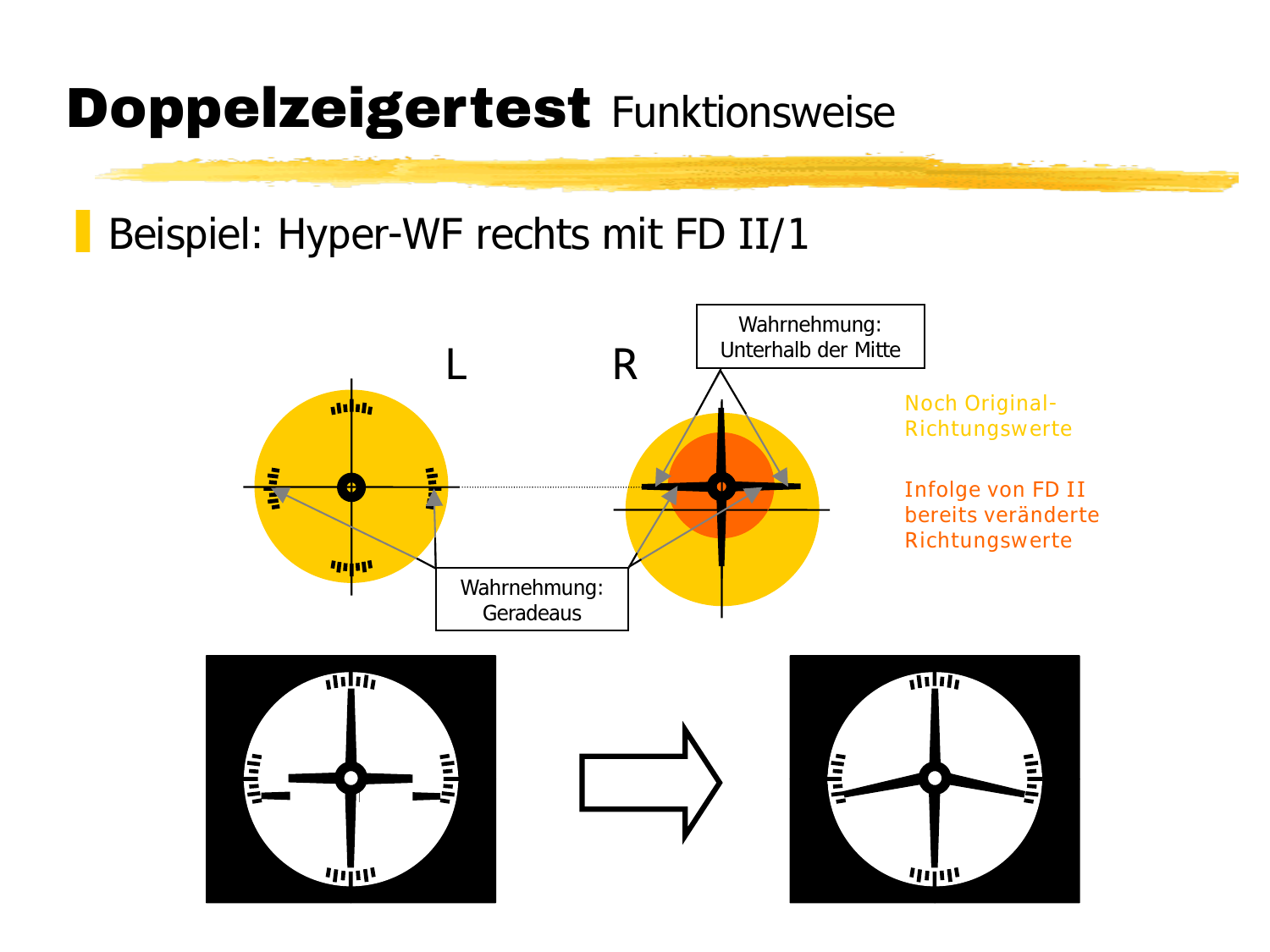

# Doppelzeigertest Funktionsweise
Beispiel: Hyper-WF rechts mit FD II/1
Wahrnehmung: Unterhalb der Mitte

R
L

Noch Original-
Richtungswerte

Infolge von FD II bereits veränderte Richtungswerte

Wahrnehmung: Geradeaus